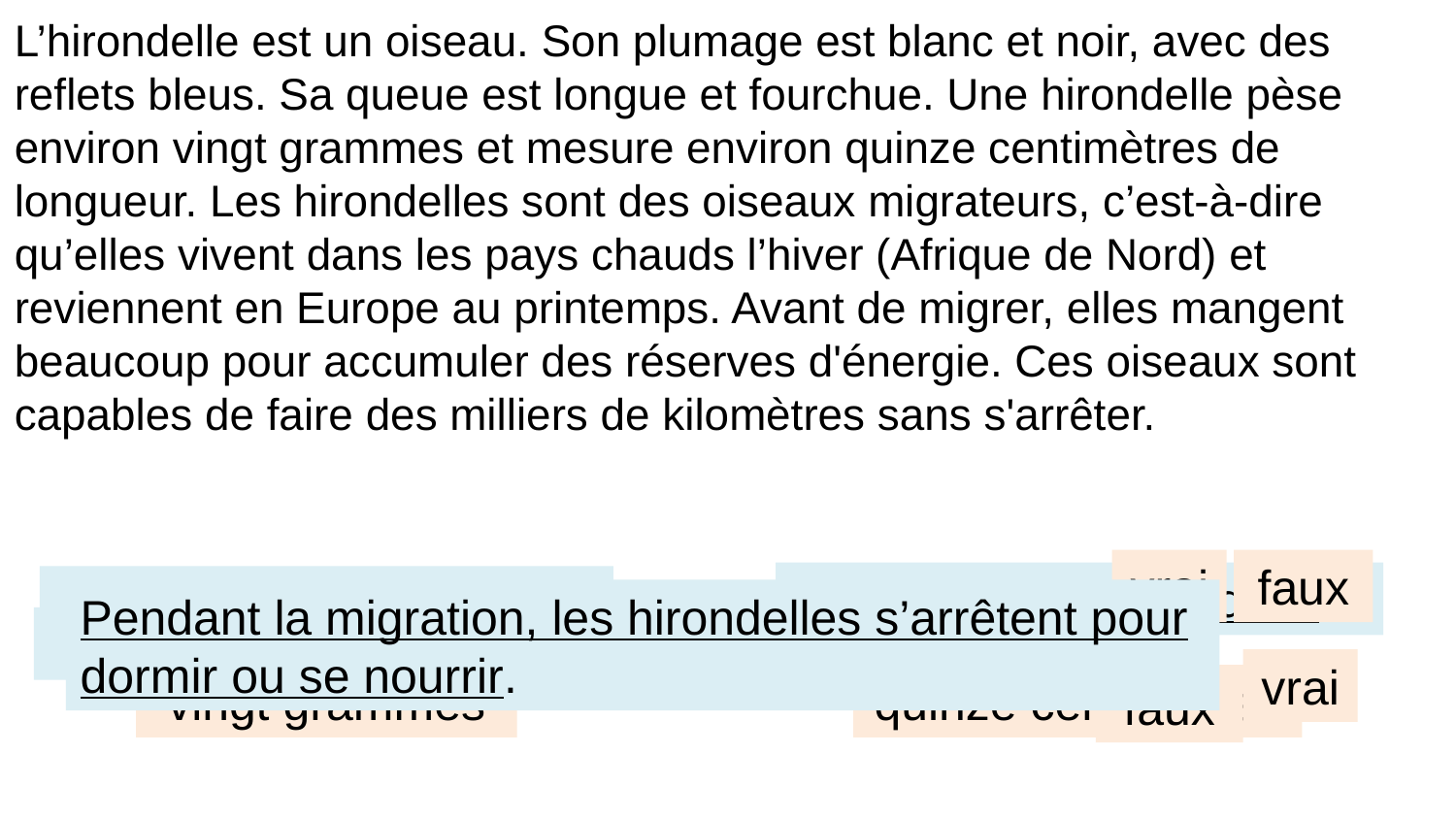

L’hirondelle est un oiseau. Son plumage est blanc et noir, avec des reflets bleus. Sa queue est longue et fourchue. Une hirondelle pèse environ vingt grammes et mesure environ quinze centimètres de longueur. Les hirondelles sont des oiseaux migrateurs, c’est-à-dire qu’elles vivent dans les pays chauds l’hiver (Afrique de Nord) et reviennent en Europe au printemps. Avant de migrer, elles mangent beaucoup pour accumuler des réserves d'énergie. Ces oiseaux sont capables de faire des milliers de kilomètres sans s'arrêter.
vrai
faux
La taille de l’hirondelle
Le poids de l’hirondelle
Pendant la migration, les hirondelles s’arrêtent pour dormir ou se nourrir.
Les hirondelles migrent sans avoir mangé.
vrai
quinze centimètres
vingt grammes
faux